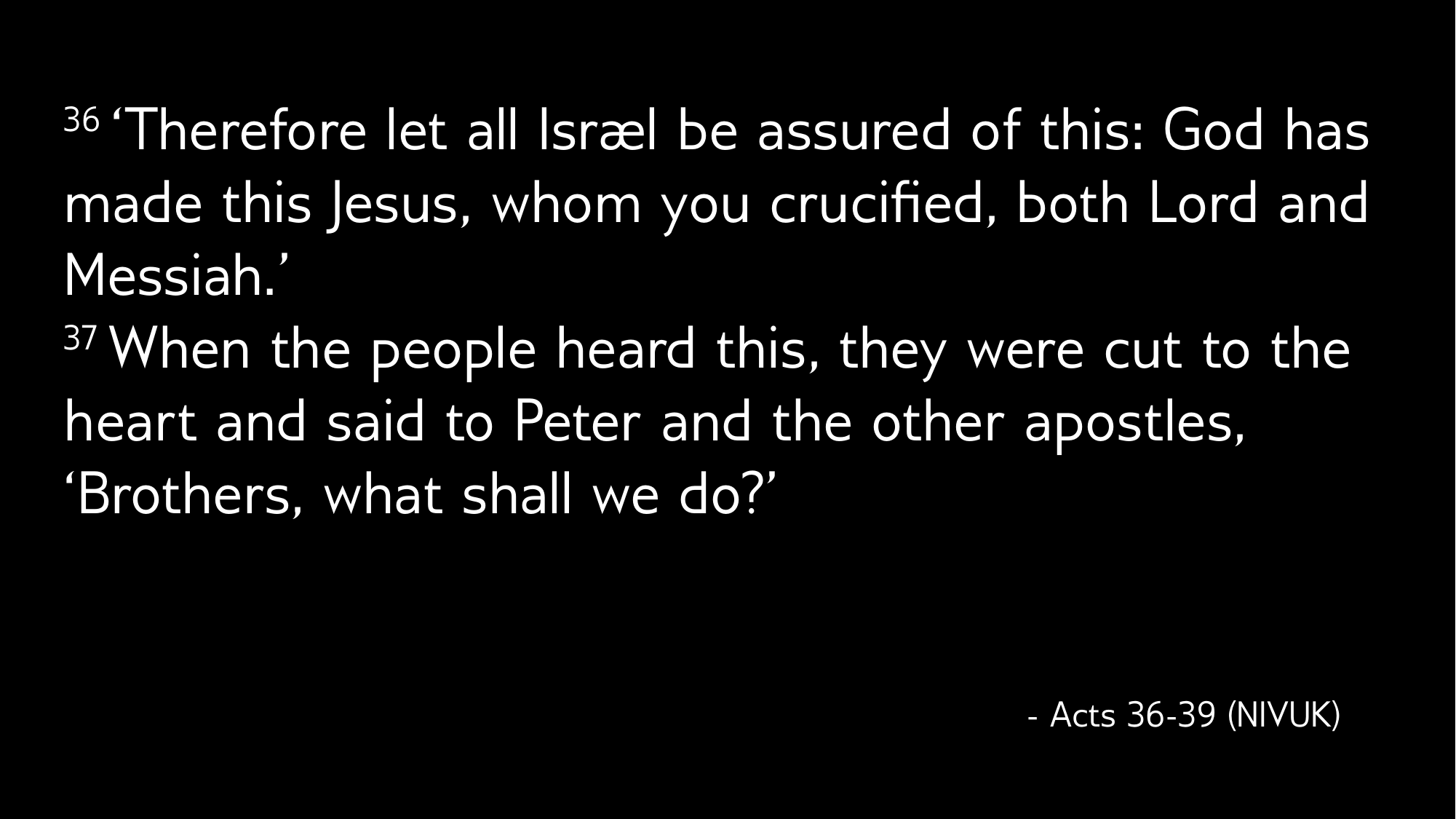

36 ‘Therefore let all Israel be assured of this: God has made this Jesus, whom you crucified, both Lord and Messiah.’
37 When the people heard this, they were cut to the heart and said to Peter and the other apostles, ‘Brothers, what shall we do?’
- Acts 36-39 (NIVUK)